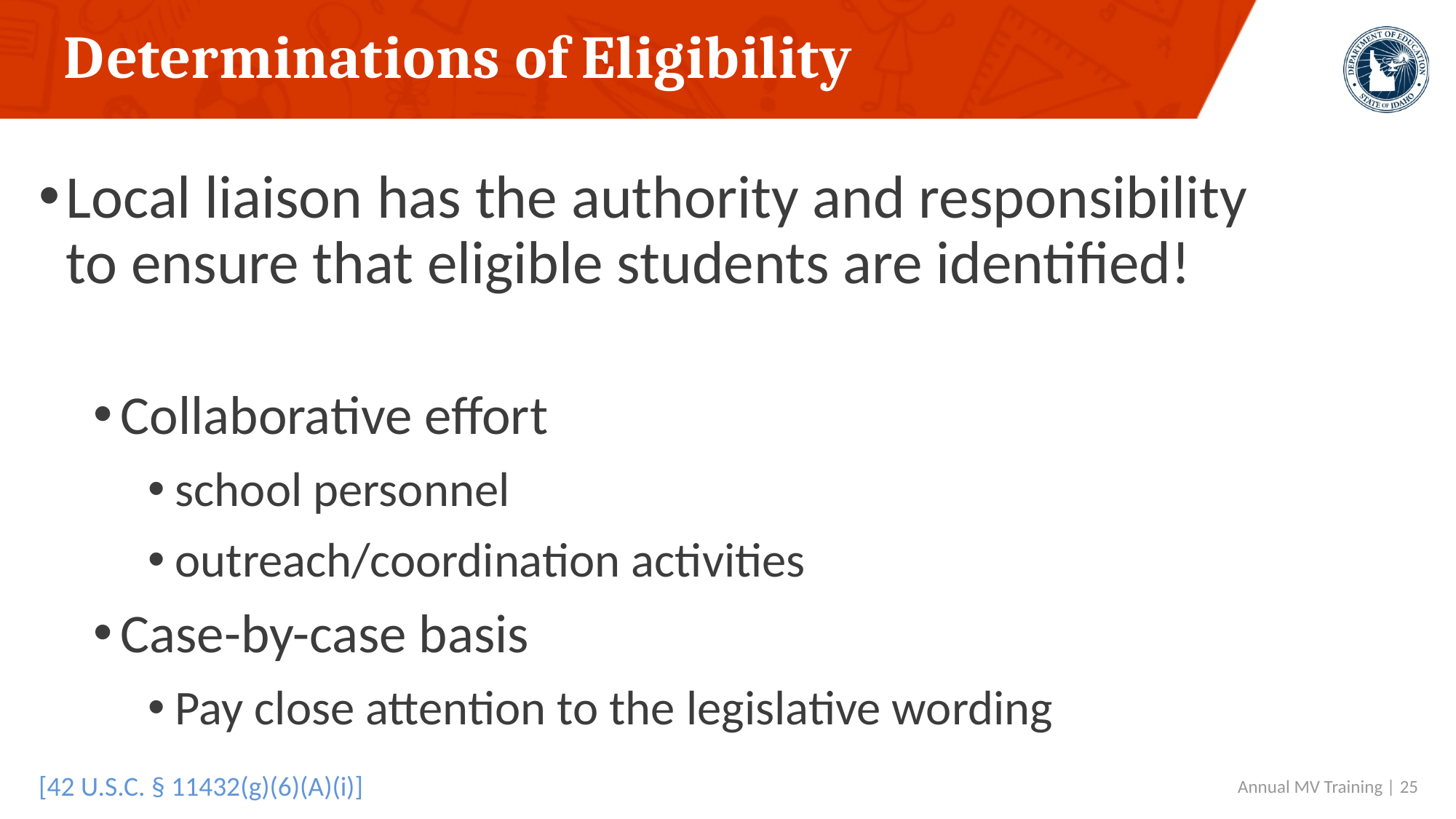

# Determinations of Eligibility
Local liaison has the authority and responsibility        to ensure that eligible students are identified!
Collaborative effort
school personnel
outreach/coordination activities
Case-by-case basis
Pay close attention to the legislative wording
[42 U.S.C. § 11432(g)(6)(A)(i)]
 Annual MV Training | 25